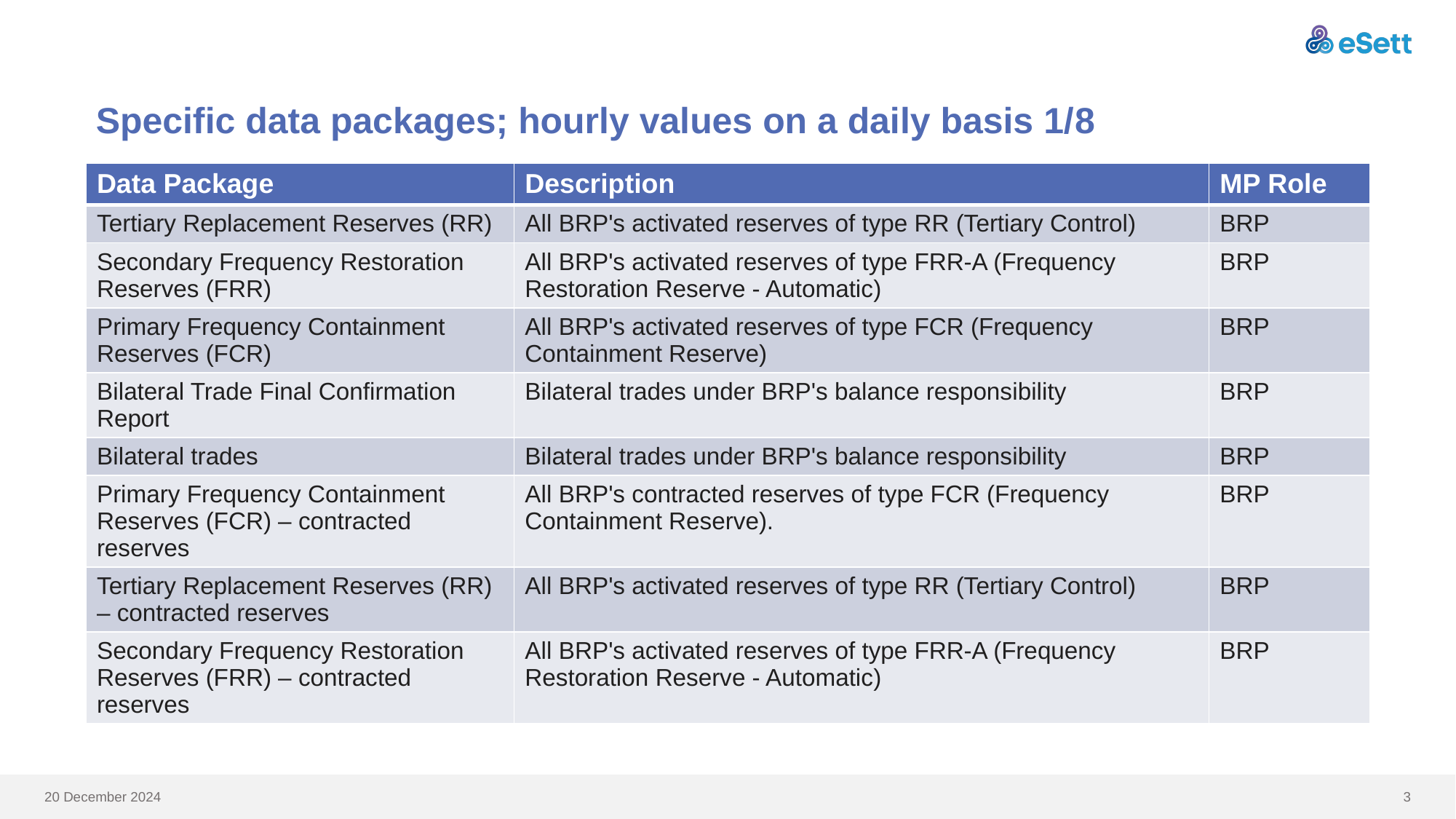

# Specific data packages; hourly values on a daily basis 1/8
| Data Package | Description | MP Role |
| --- | --- | --- |
| Tertiary Replacement Reserves (RR) | All BRP's activated reserves of type RR (Tertiary Control) | BRP |
| Secondary Frequency Restoration Reserves (FRR) | All BRP's activated reserves of type FRR-A (Frequency Restoration Reserve - Automatic) | BRP |
| Primary Frequency Containment Reserves (FCR) | All BRP's activated reserves of type FCR (Frequency Containment Reserve) | BRP |
| Bilateral Trade Final Confirmation Report | Bilateral trades under BRP's balance responsibility | BRP |
| Bilateral trades | Bilateral trades under BRP's balance responsibility | BRP |
| Primary Frequency Containment Reserves (FCR) – contracted reserves | All BRP's contracted reserves of type FCR (Frequency Containment Reserve). | BRP |
| Tertiary Replacement Reserves (RR) – contracted reserves | All BRP's activated reserves of type RR (Tertiary Control) | BRP |
| Secondary Frequency Restoration Reserves (FRR) – contracted reserves | All BRP's activated reserves of type FRR-A (Frequency Restoration Reserve - Automatic) | BRP |